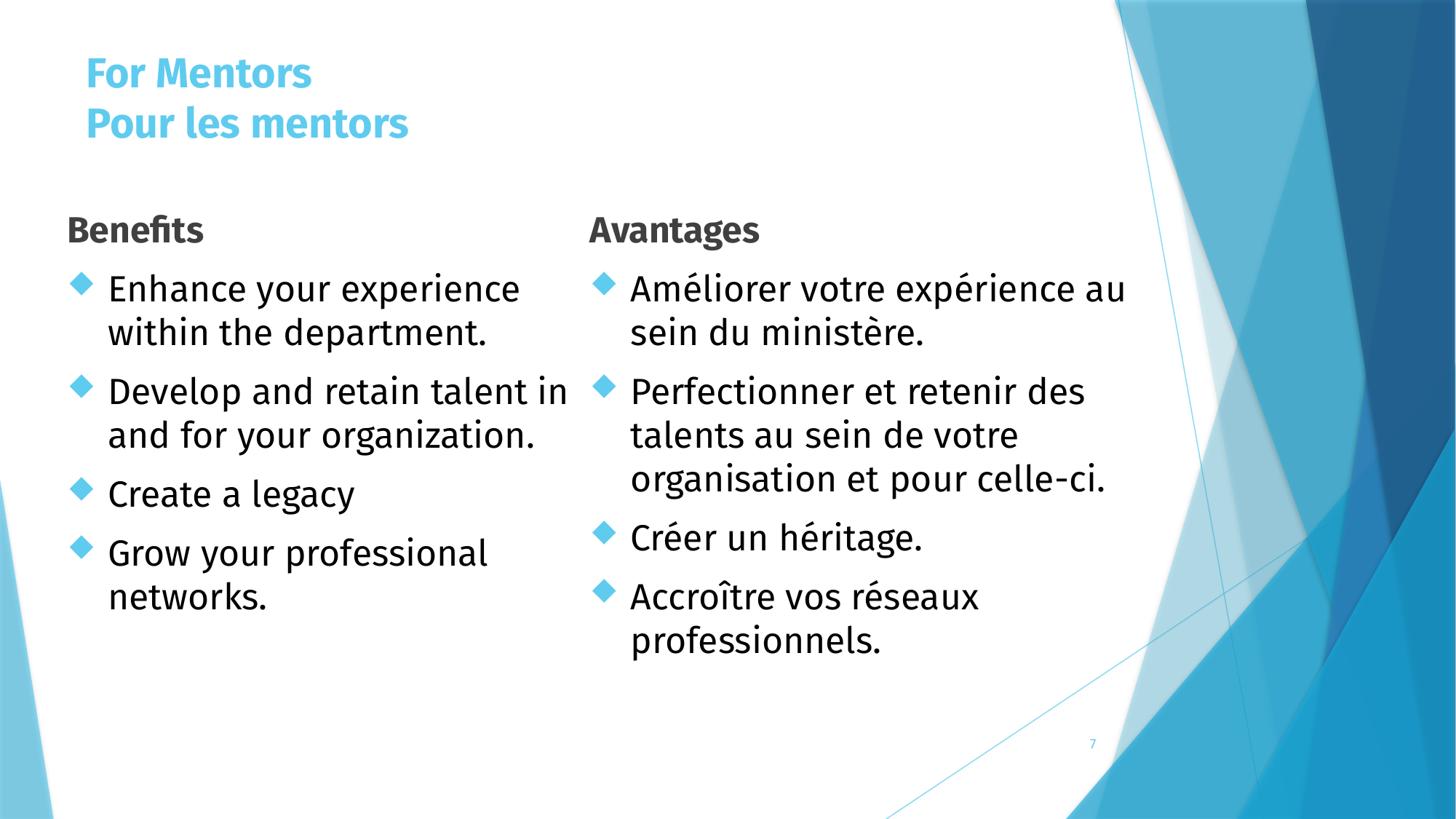

# For Mentors Pour les mentors
Benefits
Enhance your experience within the department.
Develop and retain talent in and for your organization.
Create a legacy
Grow your professional networks.
Avantages
Améliorer votre expérience au sein du ministère.
Perfectionner et retenir des talents au sein de votre organisation et pour celle-ci.
Créer un héritage.
Accroître vos réseaux professionnels.

7